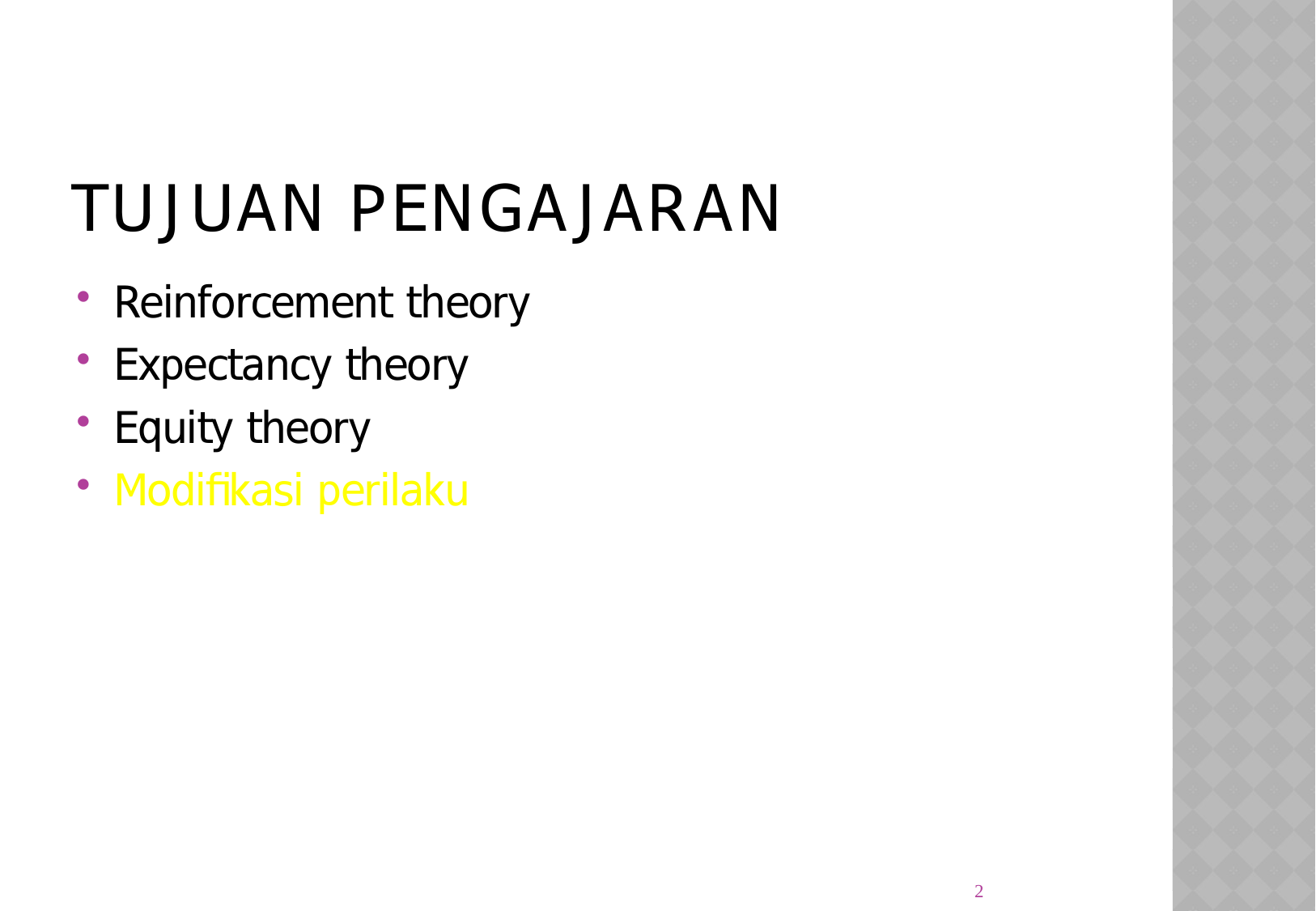

# Tujuan Pengajaran
Reinforcement theory
Expectancy theory
Equity theory
Modifikasi perilaku
2